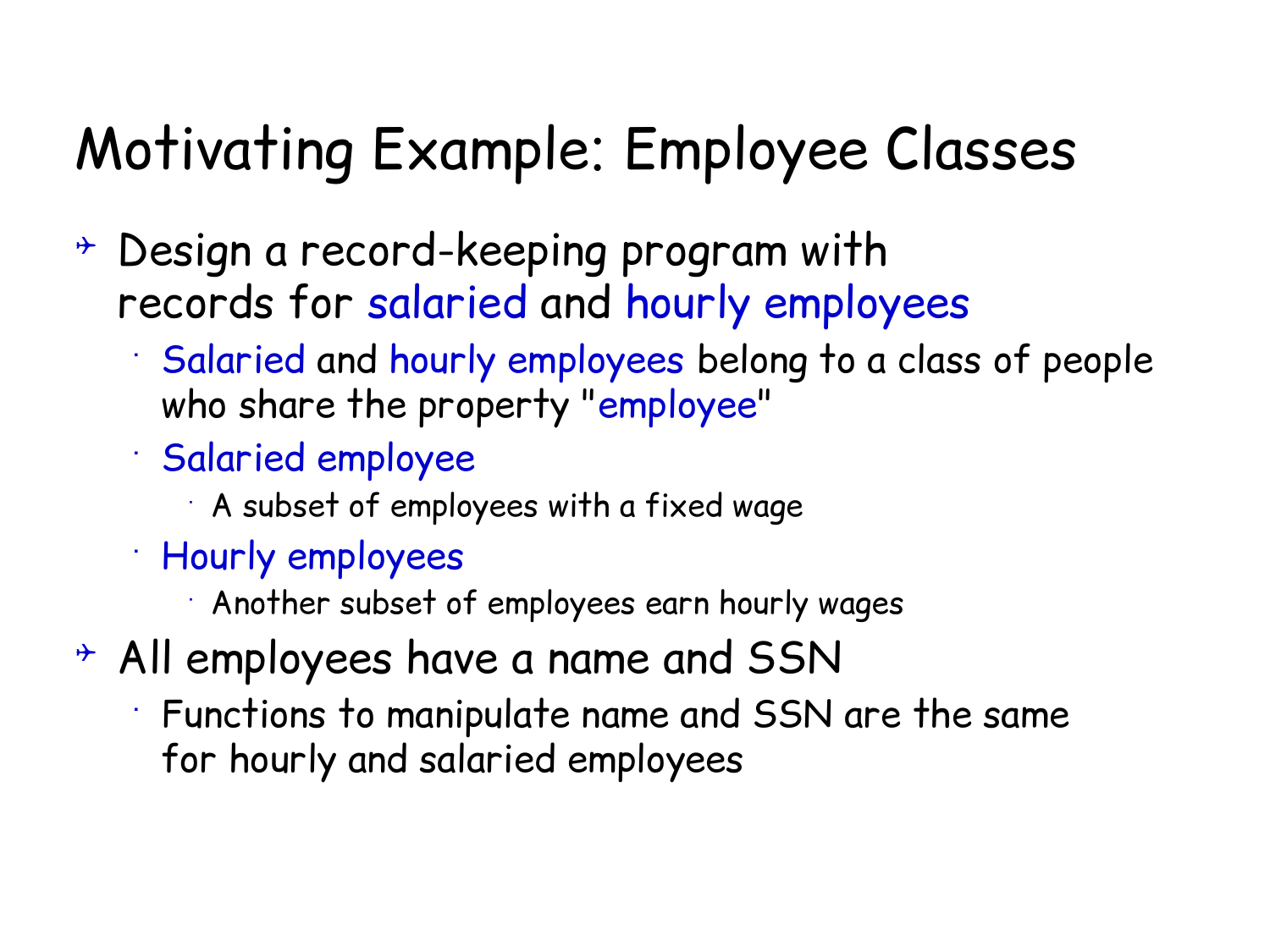

# Motivating Example: Employee Classes
Design a record-keeping program with
records for salaried and hourly employees
Salaried and hourly employees belong to a class of people who share the property "employee"
Salaried employee
A subset of employees with a fixed wage
Hourly employees
Another subset of employees earn hourly wages
All employees have a name and SSN
Functions to manipulate name and SSN are the same
for hourly and salaried employees